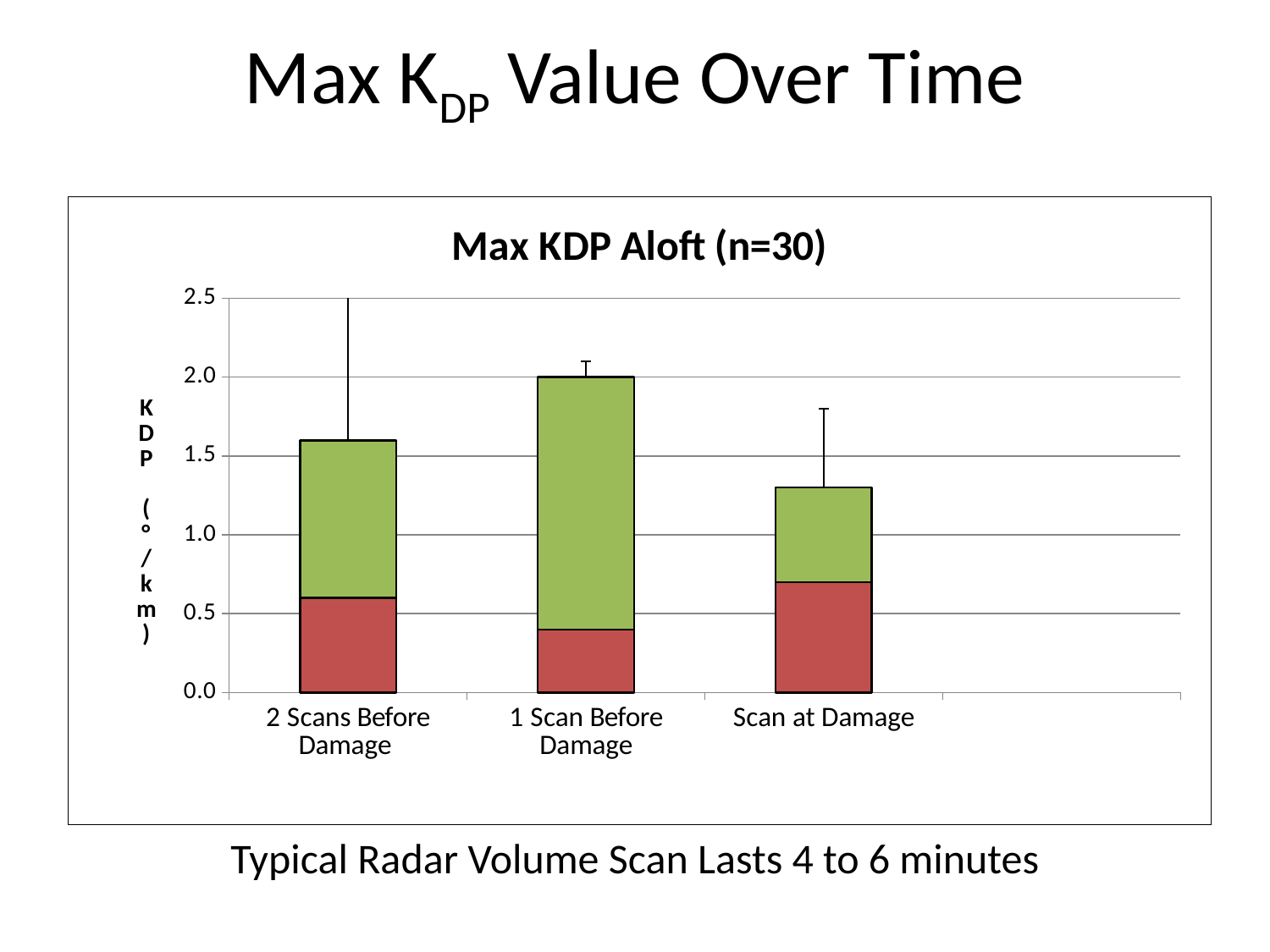

# Max KDP Value Over Time

### Chart: Max KDP Aloft (n=30)

| Category | 25th percentile | 25th-median | 75th-median |
|---|---|---|---|
| 2 Scans Before Damage  | 5.7 | 0.5999999999999996 | 1.0 |
| 1 Scan Before Damage | 5.7 | 0.39999999999999947 | 1.6000000000000005 |
| Scan at Damage | 5.4 | 0.6999999999999993 | 0.6000000000000005 |
Typical Radar Volume Scan Lasts 4 to 6 minutes